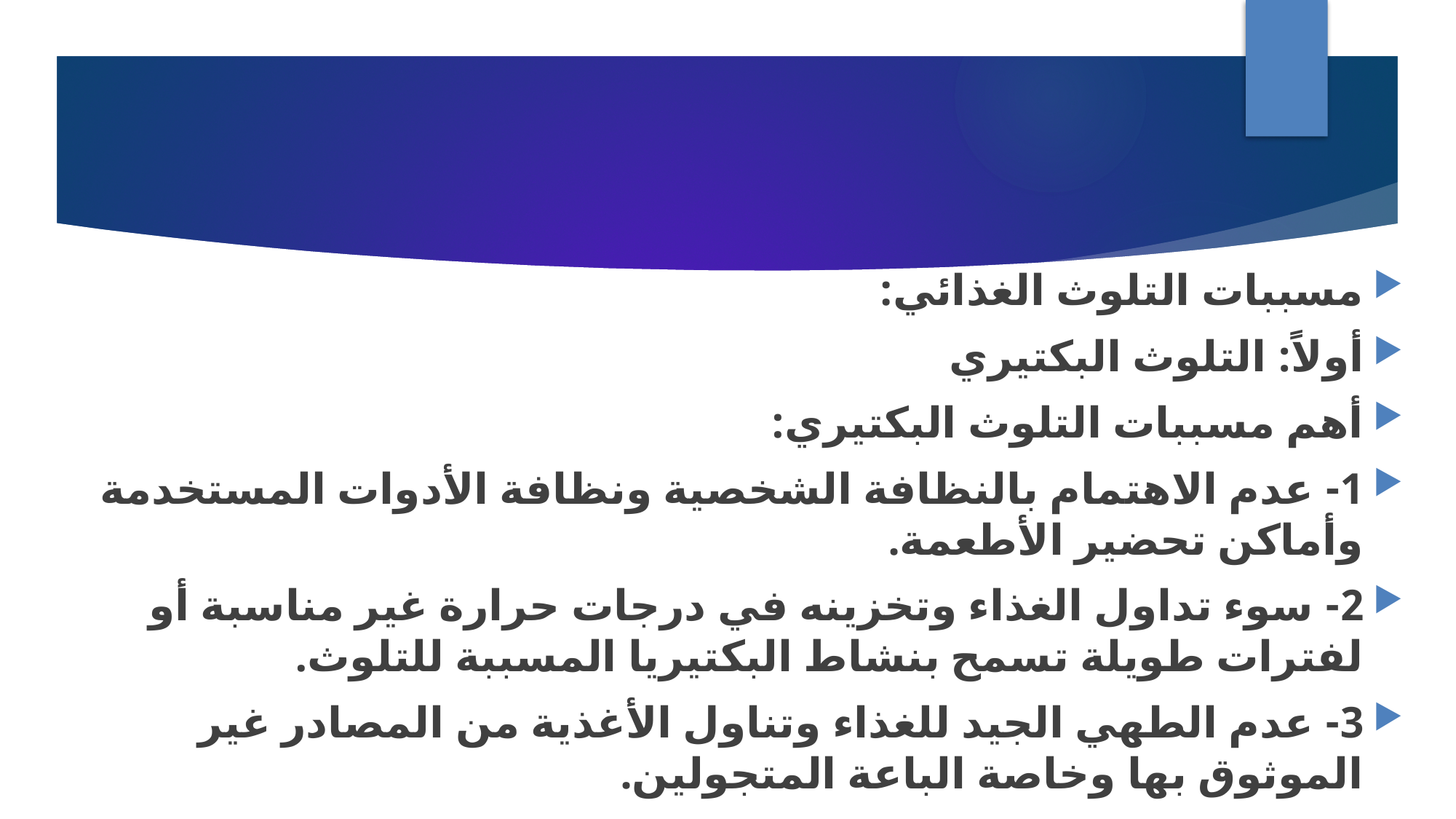

مسببات التلوث الغذائي:
أولاً: التلوث البكتيري
أهم مسببات التلوث البكتيري:
1- عدم الاهتمام بالنظافة الشخصية ونظافة الأدوات المستخدمة وأماكن تحضير الأطعمة.
2- سوء تداول الغذاء وتخزينه في درجات حرارة غير مناسبة أو لفترات طويلة تسمح بنشاط البكتيريا المسببة للتلوث.
3- عدم الطهي الجيد للغذاء وتناول الأغذية من المصادر غير الموثوق بها وخاصة الباعة المتجولين.